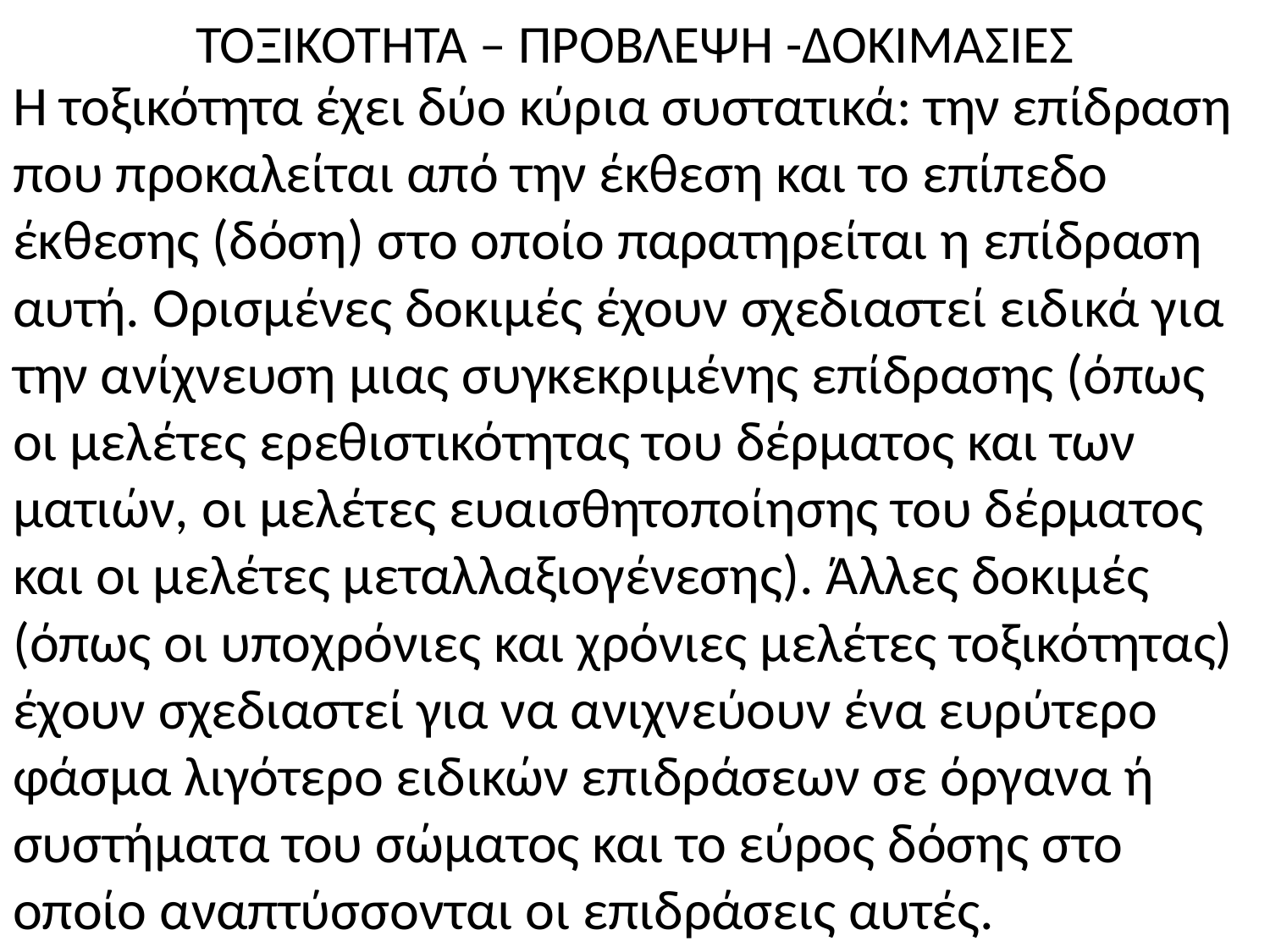

# ΤΟΞΙΚΟΤΗΤΑ – ΠΡΟΒΛΕΨΗ -ΔΟΚΙΜΑΣΙΕΣ
Η τοξικότητα έχει δύο κύρια συστατικά: την επίδραση που προκαλείται από την έκθεση και το επίπεδο έκθεσης (δόση) στο οποίο παρατηρείται η επίδραση αυτή. Ορισμένες δοκιμές έχουν σχεδιαστεί ειδικά για την ανίχνευση μιας συγκεκριμένης επίδρασης (όπως οι μελέτες ερεθιστικότητας του δέρματος και των ματιών, οι μελέτες ευαισθητοποίησης του δέρματος και οι μελέτες μεταλλαξιογένεσης). Άλλες δοκιμές (όπως οι υποχρόνιες και χρόνιες μελέτες τοξικότητας) έχουν σχεδιαστεί για να ανιχνεύουν ένα ευρύτερο φάσμα λιγότερο ειδικών επιδράσεων σε όργανα ή συστήματα του σώματος και το εύρος δόσης στο οποίο αναπτύσσονται οι επιδράσεις αυτές.